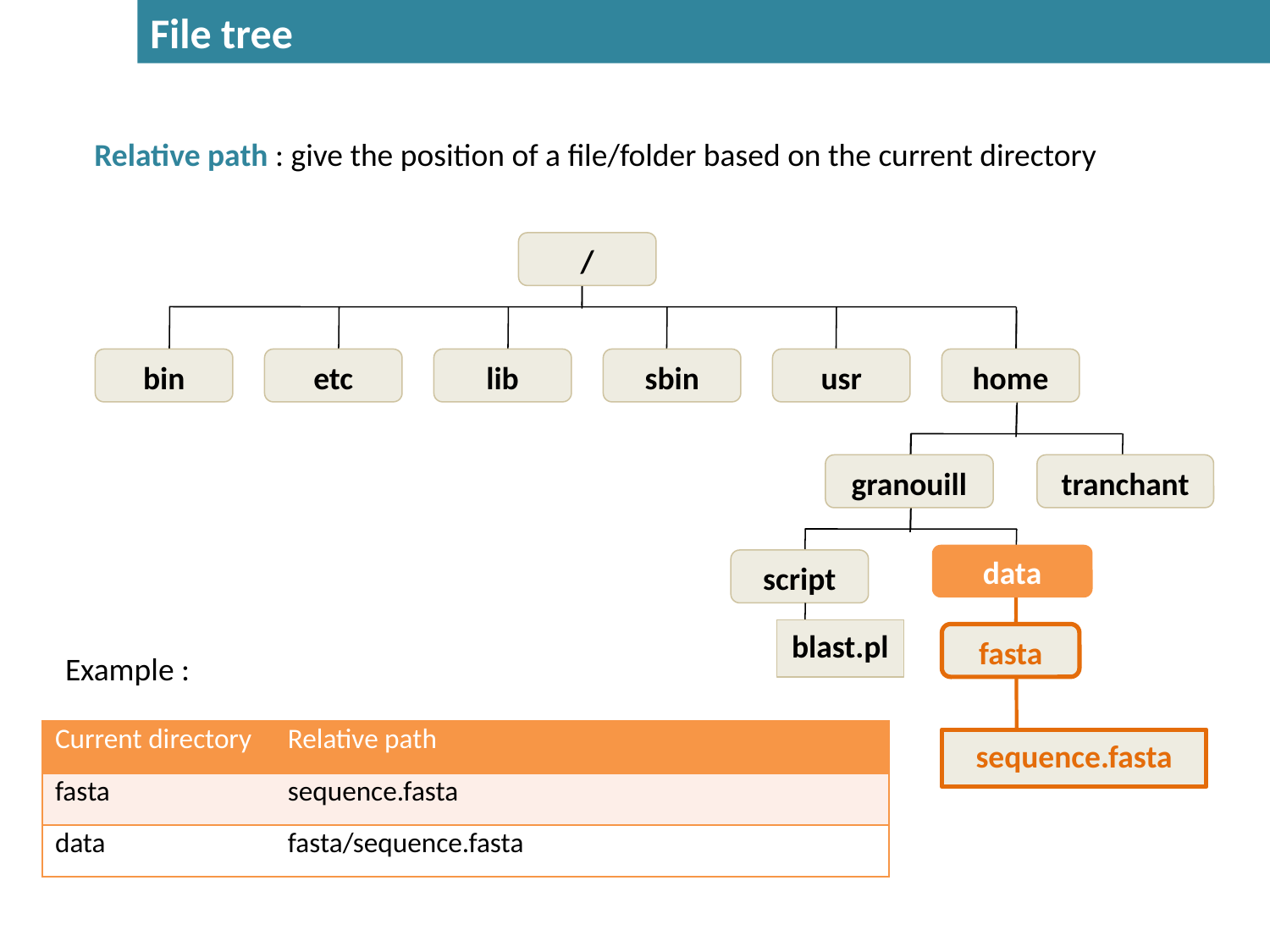

File tree
Relative path : give the position of a file/folder based on the current directory
/

bin
etc
lib
sbin
usr
home

granouill
tranchant

data
script

Example :

blast.pl
fasta
| Current directory | Relative path |
| --- | --- |
| fasta | sequence.fasta |
| data | fasta/sequence.fasta |
sequence.fasta